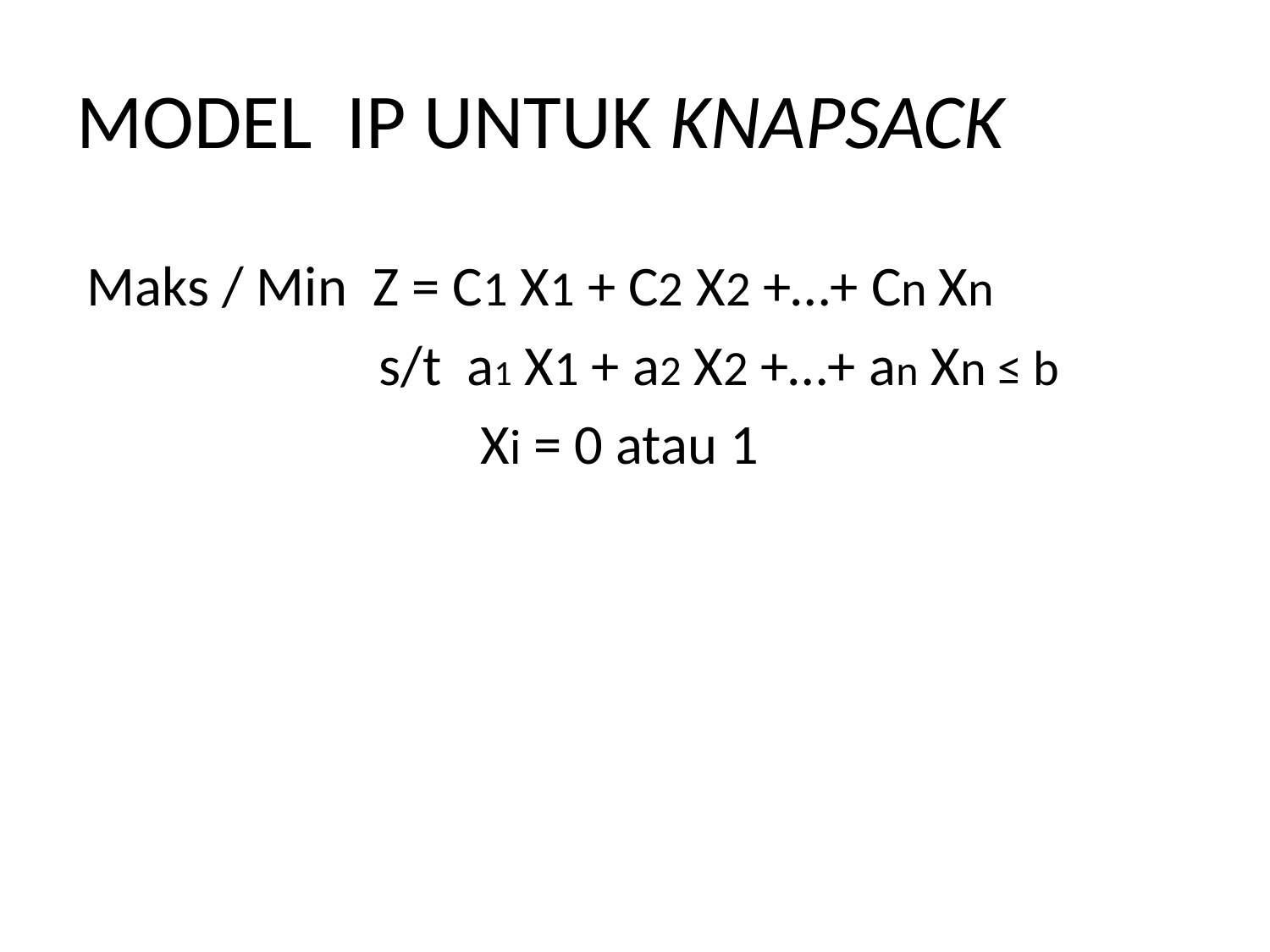

# MODEL  IP UNTUK KNAPSACK
Maks / Min  Z = C1 X1 + C2 X2 +…+ Cn Xn
                       s/t  a1 X1 + a2 X2 +…+ an Xn ≤ b
                               Xi = 0 atau 1